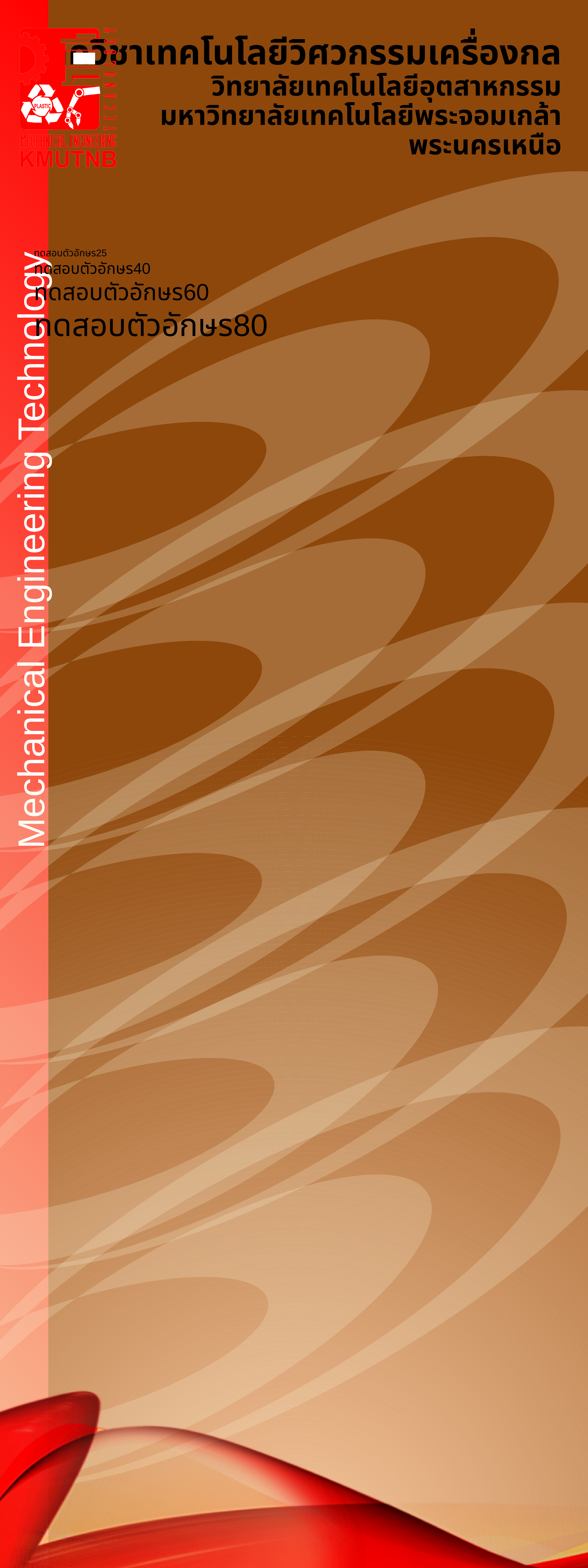

ทดสอบตัวอักษร25
ทดสอบตัวอักษร40
ทดสอบตัวอักษร60
ทดสอบตัวอักษร80